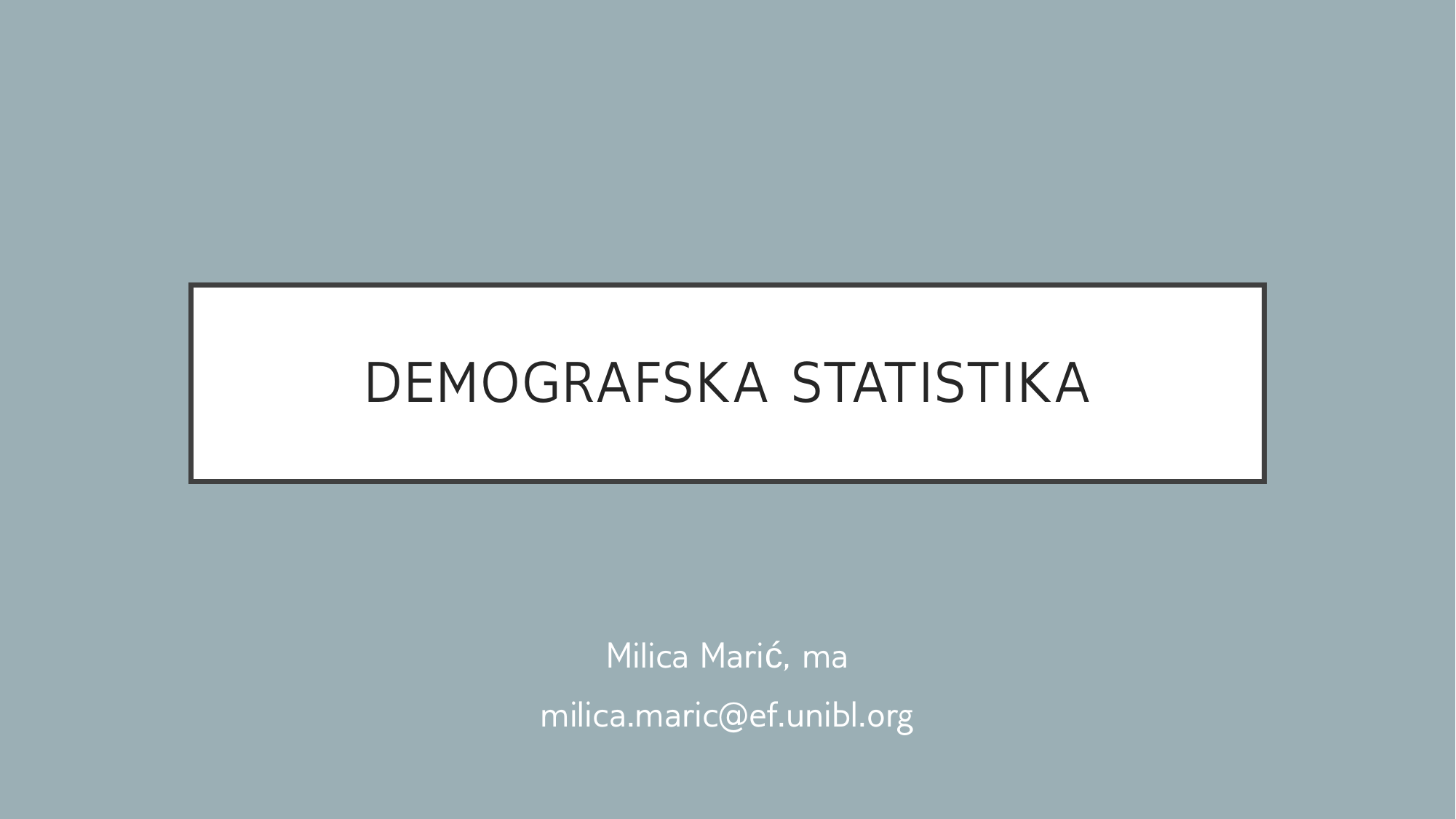

# DEMOGRAFSKA STATISTIKA
Milica Marić, ma
milica.maric@ef.unibl.org